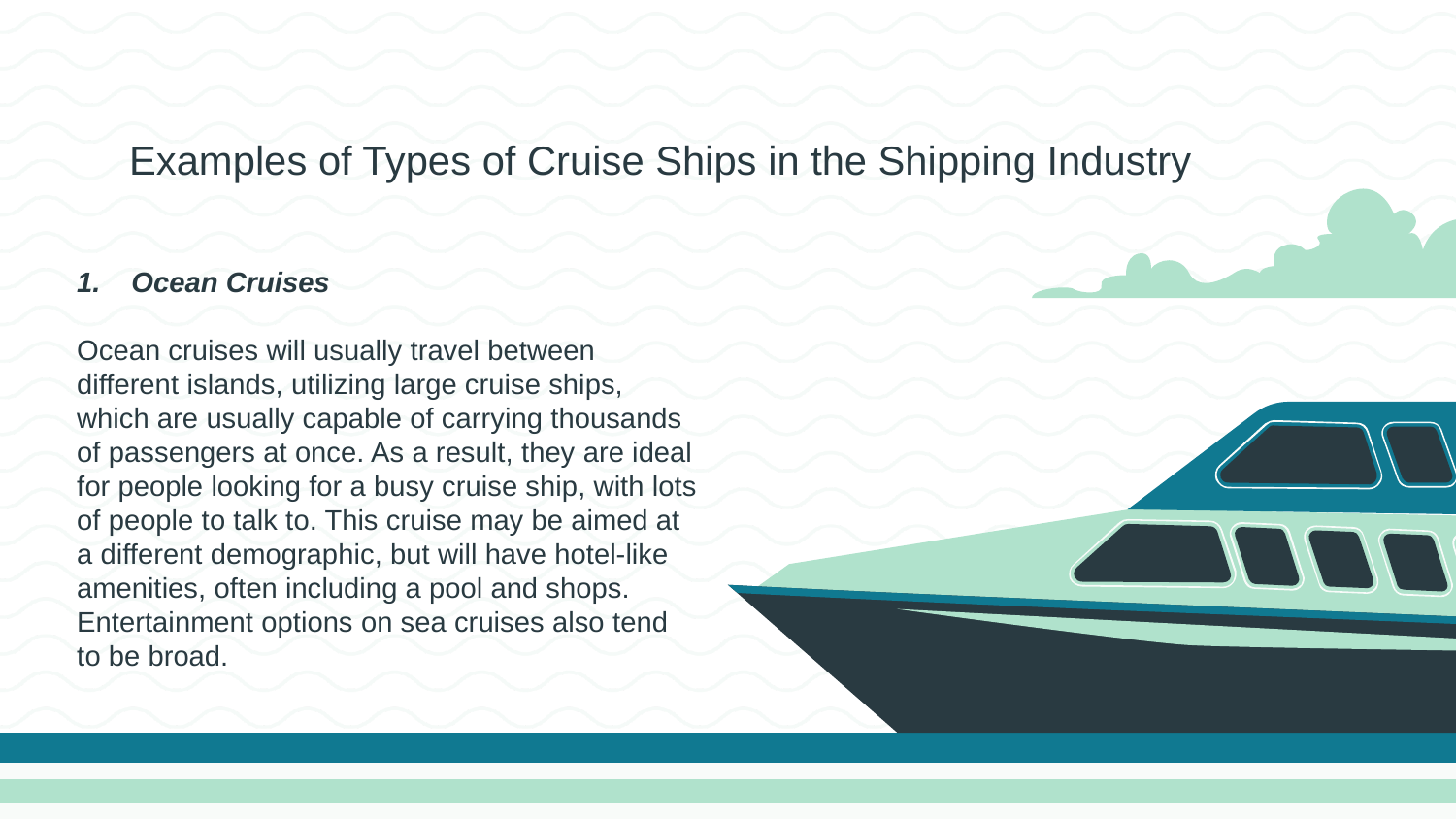

# Examples of Types of Cruise Ships in the Shipping Industry
Ocean Cruises

Ocean cruises will usually travel between different islands, utilizing large cruise ships, which are usually capable of carrying thousands of passengers at once. As a result, they are ideal for people looking for a busy cruise ship, with lots of people to talk to. This cruise may be aimed at a different demographic, but will have hotel-like amenities, often including a pool and shops. Entertainment options on sea cruises also tend to be broad.